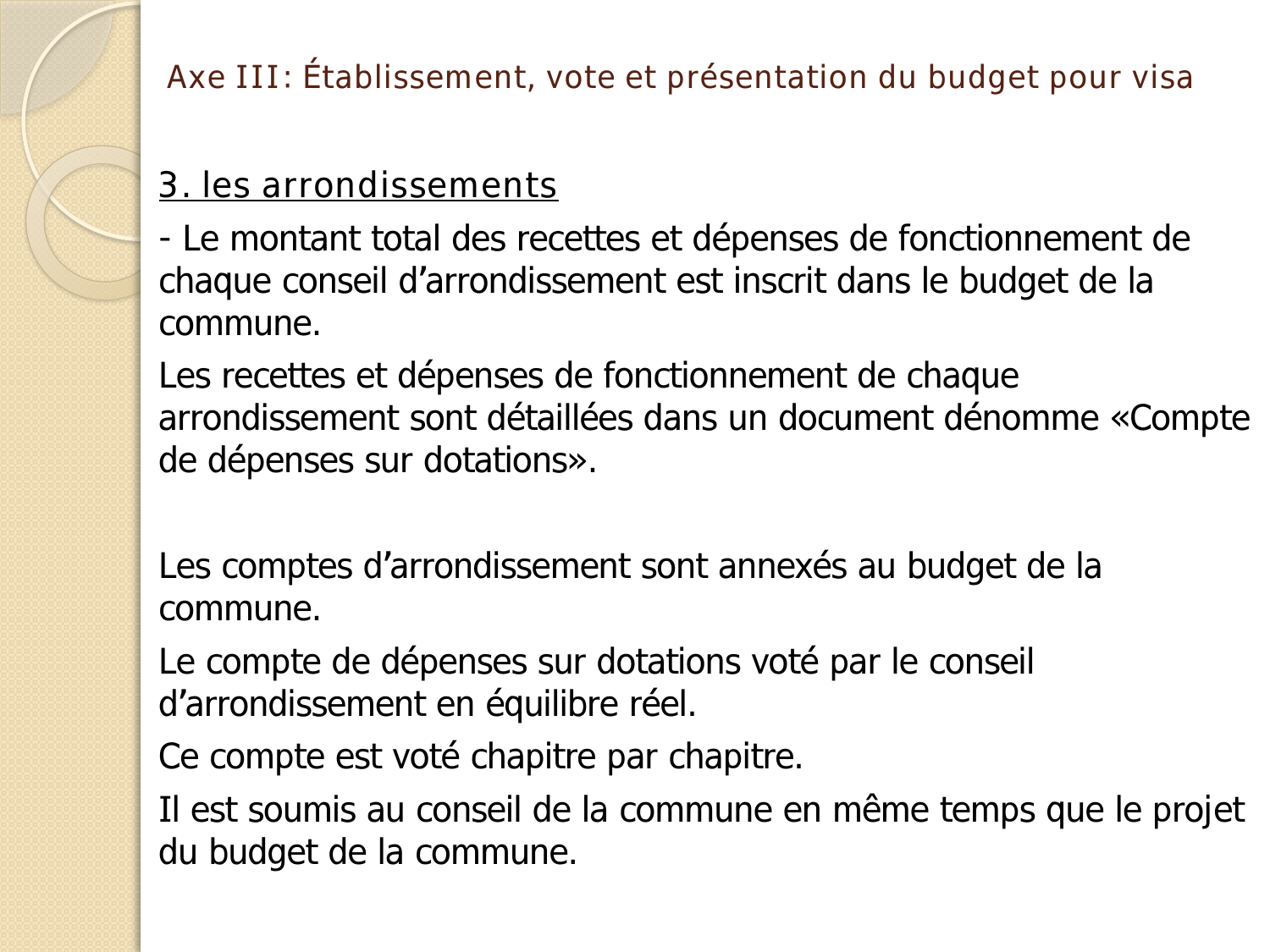

# Axe III: Établissement, vote et présentation du budget pour visa
3. les arrondissements
- Le montant total des recettes et dépenses de fonctionnement de chaque conseil d’arrondissement est inscrit dans le budget de la commune.
Les recettes et dépenses de fonctionnement de chaque arrondissement sont détaillées dans un document dénomme «Compte de dépenses sur dotations».

Les comptes d’arrondissement sont annexés au budget de la commune.
Le compte de dépenses sur dotations voté par le conseil d’arrondissement en équilibre réel.
Ce compte est voté chapitre par chapitre.
Il est soumis au conseil de la commune en même temps que le projet du budget de la commune.